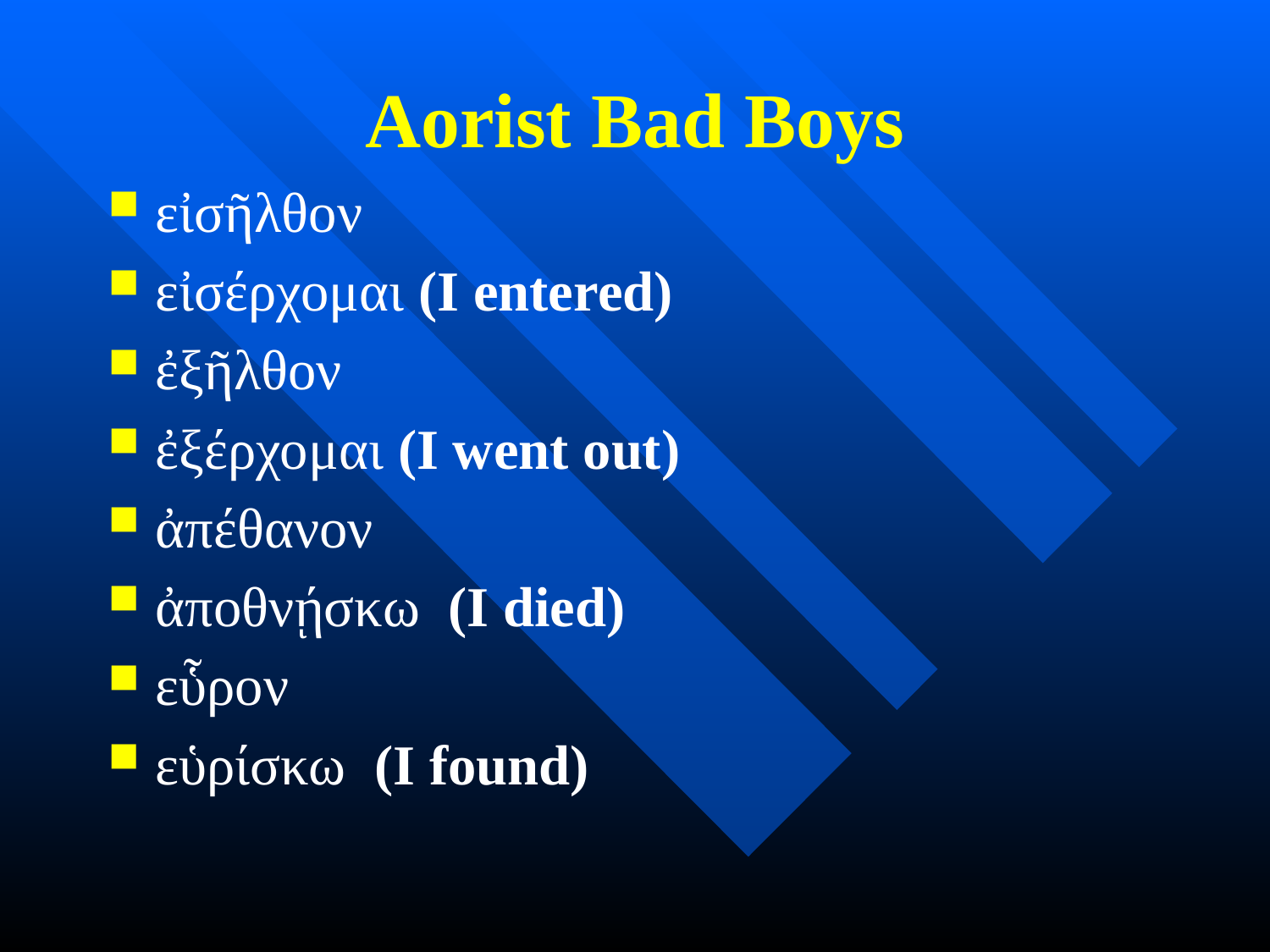

# Aorist Bad Boys
εἰσῆλθον
εἰσέρχομαι (I entered)
ἐξῆλθον
ἐξέρχομαι (I went out)
ἀπέθανον
ἀποθνῄσκω  (I died)
εὗρον
εὑρίσκω  (I found)